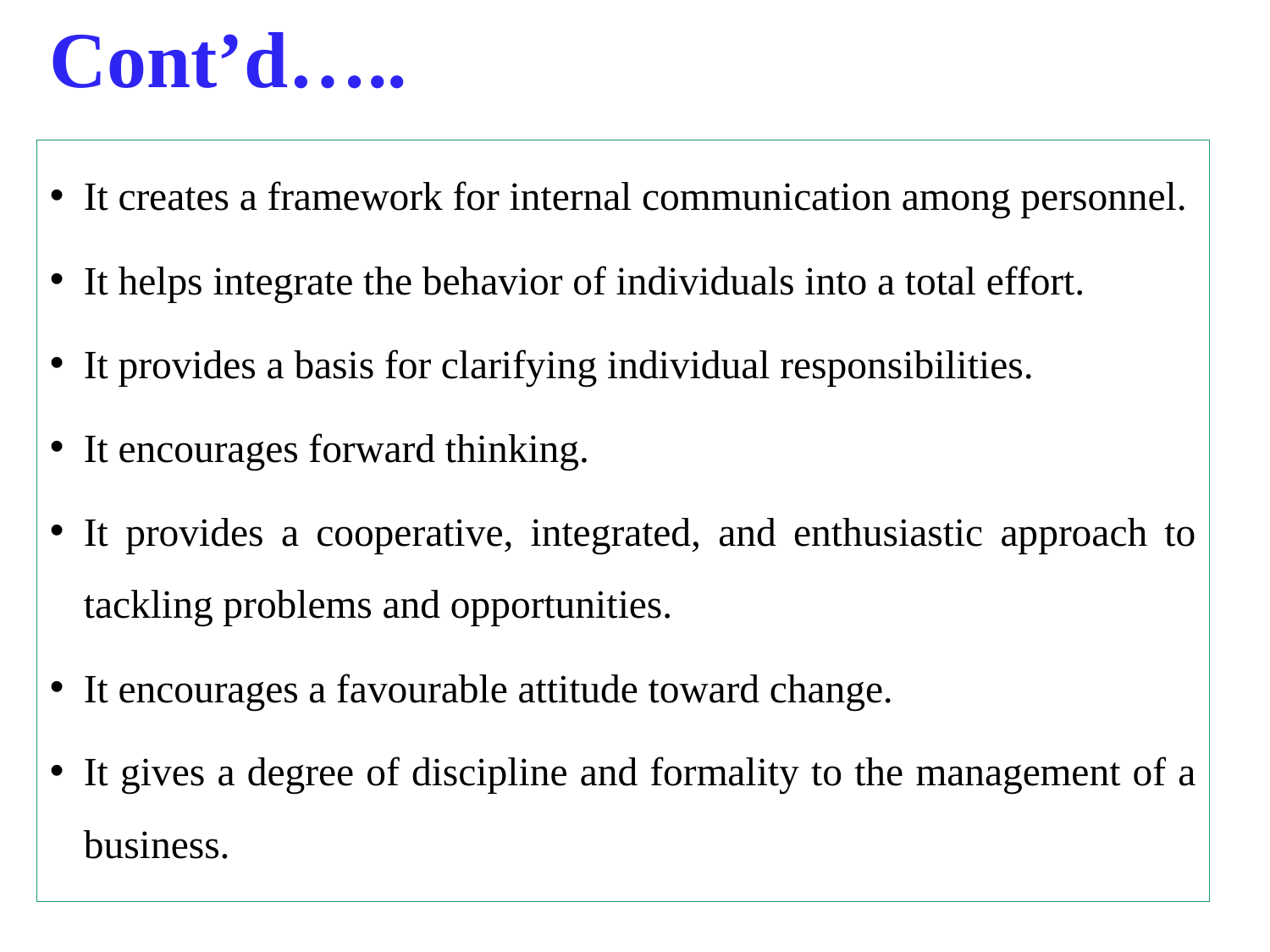

# Cont’d…..
It creates a framework for internal communication among personnel.
It helps integrate the behavior of individuals into a total effort.
It provides a basis for clarifying individual responsibilities.
It encourages forward thinking.
It provides a cooperative, integrated, and enthusiastic approach to tackling problems and opportunities.
It encourages a favourable attitude toward change.
It gives a degree of discipline and formality to the management of a business.